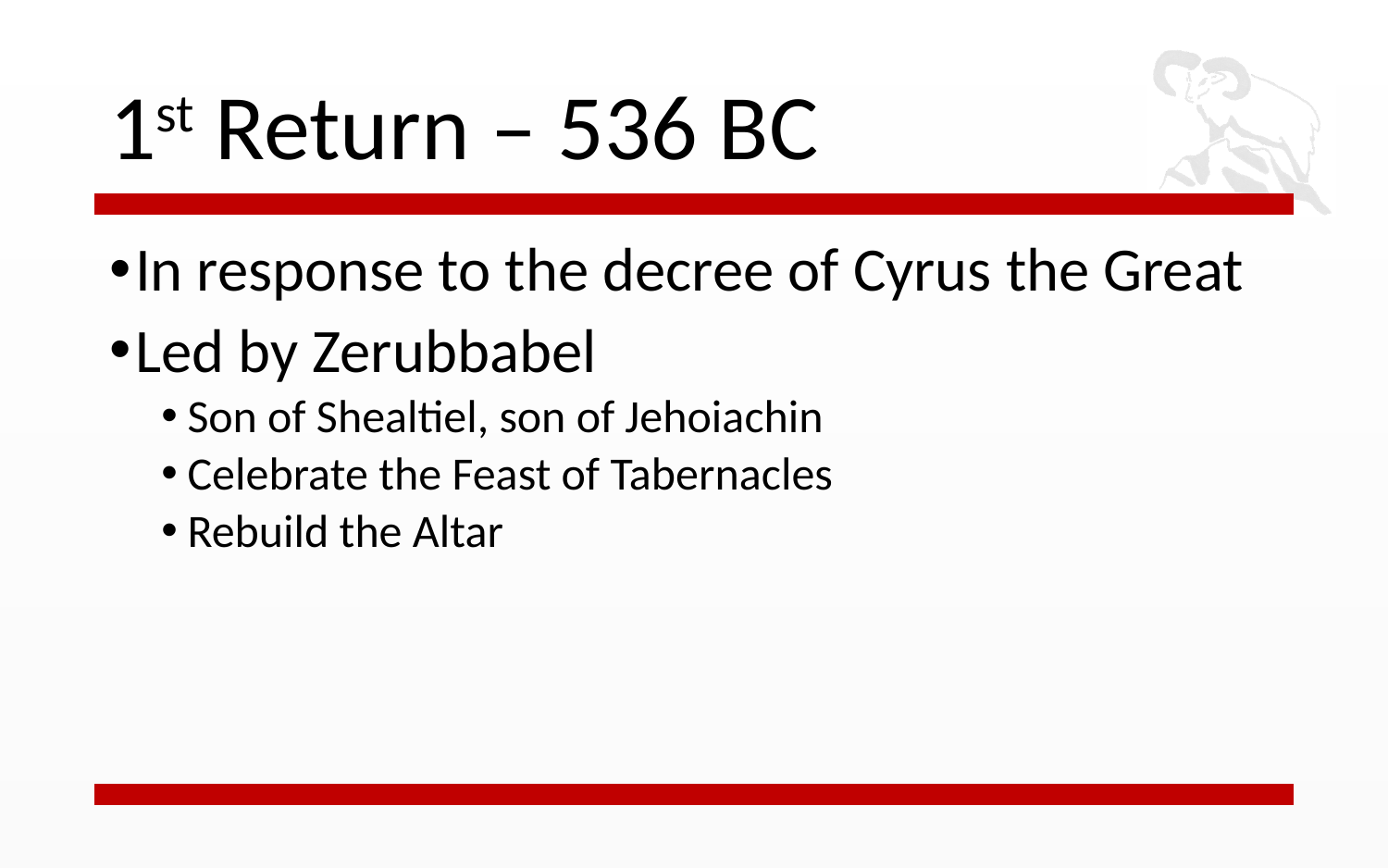

# 1st Return – 536 BC
In response to the decree of Cyrus the Great
Led by Zerubbabel
Son of Shealtiel, son of Jehoiachin
Celebrate the Feast of Tabernacles
Rebuild the Altar